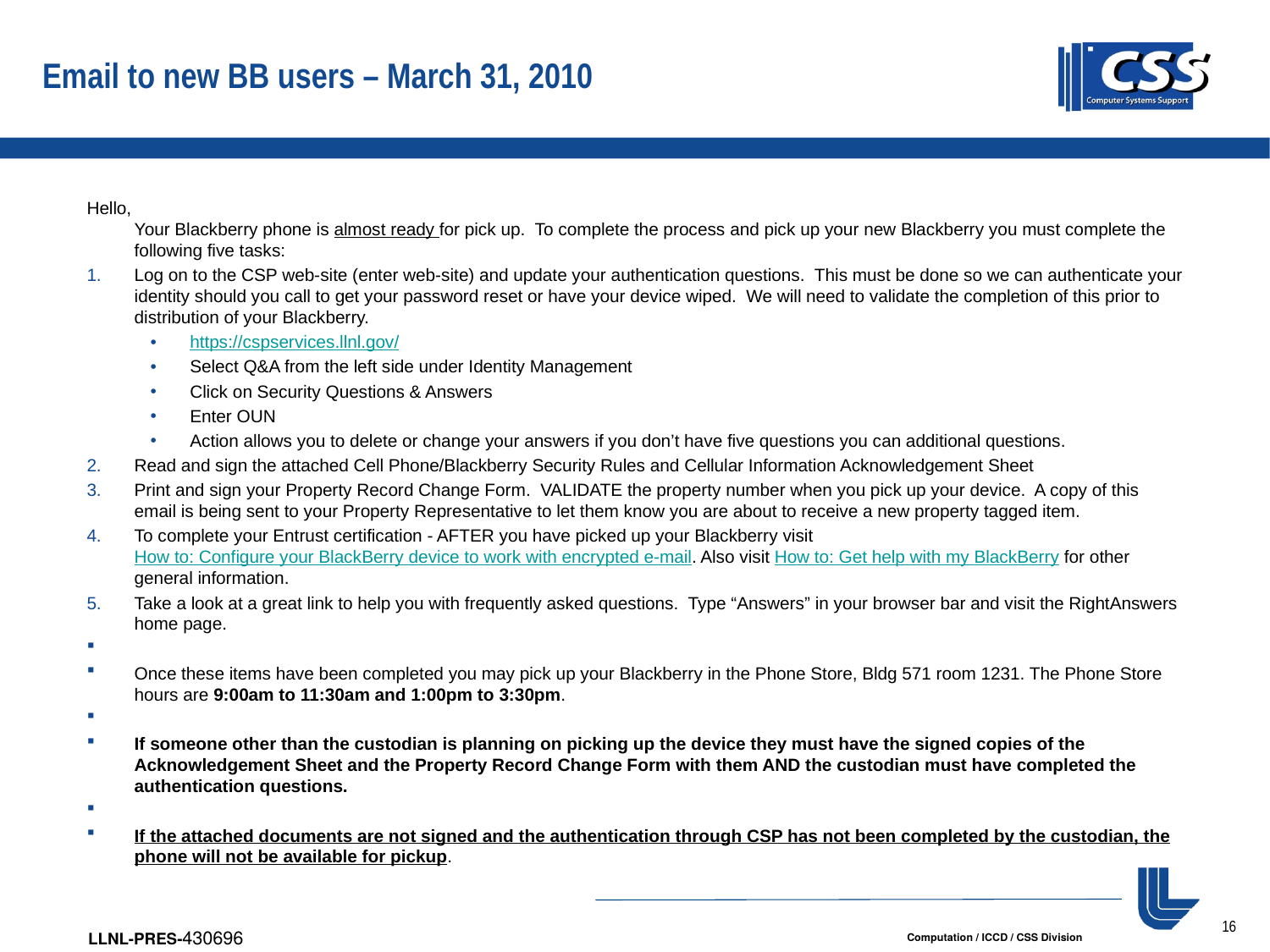

# Email to new BB users – March 31, 2010
Hello,
Your Blackberry phone is almost ready for pick up.  To complete the process and pick up your new Blackberry you must complete the following five tasks:
Log on to the CSP web-site (enter web-site) and update your authentication questions.  This must be done so we can authenticate your identity should you call to get your password reset or have your device wiped.  We will need to validate the completion of this prior to distribution of your Blackberry.
https://cspservices.llnl.gov/
Select Q&A from the left side under Identity Management
Click on Security Questions & Answers
Enter OUN
Action allows you to delete or change your answers if you don’t have five questions you can additional questions.
Read and sign the attached Cell Phone/Blackberry Security Rules and Cellular Information Acknowledgement Sheet
Print and sign your Property Record Change Form.  VALIDATE the property number when you pick up your device.  A copy of this email is being sent to your Property Representative to let them know you are about to receive a new property tagged item.
To complete your Entrust certification - AFTER you have picked up your Blackberry visit How to: Configure your BlackBerry device to work with encrypted e-mail. Also visit How to: Get help with my BlackBerry for other general information.
Take a look at a great link to help you with frequently asked questions.  Type “Answers” in your browser bar and visit the RightAnswers home page.

Once these items have been completed you may pick up your Blackberry in the Phone Store, Bldg 571 room 1231. The Phone Store hours are 9:00am to 11:30am and 1:00pm to 3:30pm.

If someone other than the custodian is planning on picking up the device they must have the signed copies of the Acknowledgement Sheet and the Property Record Change Form with them AND the custodian must have completed the authentication questions.

If the attached documents are not signed and the authentication through CSP has not been completed by the custodian, the phone will not be available for pickup.